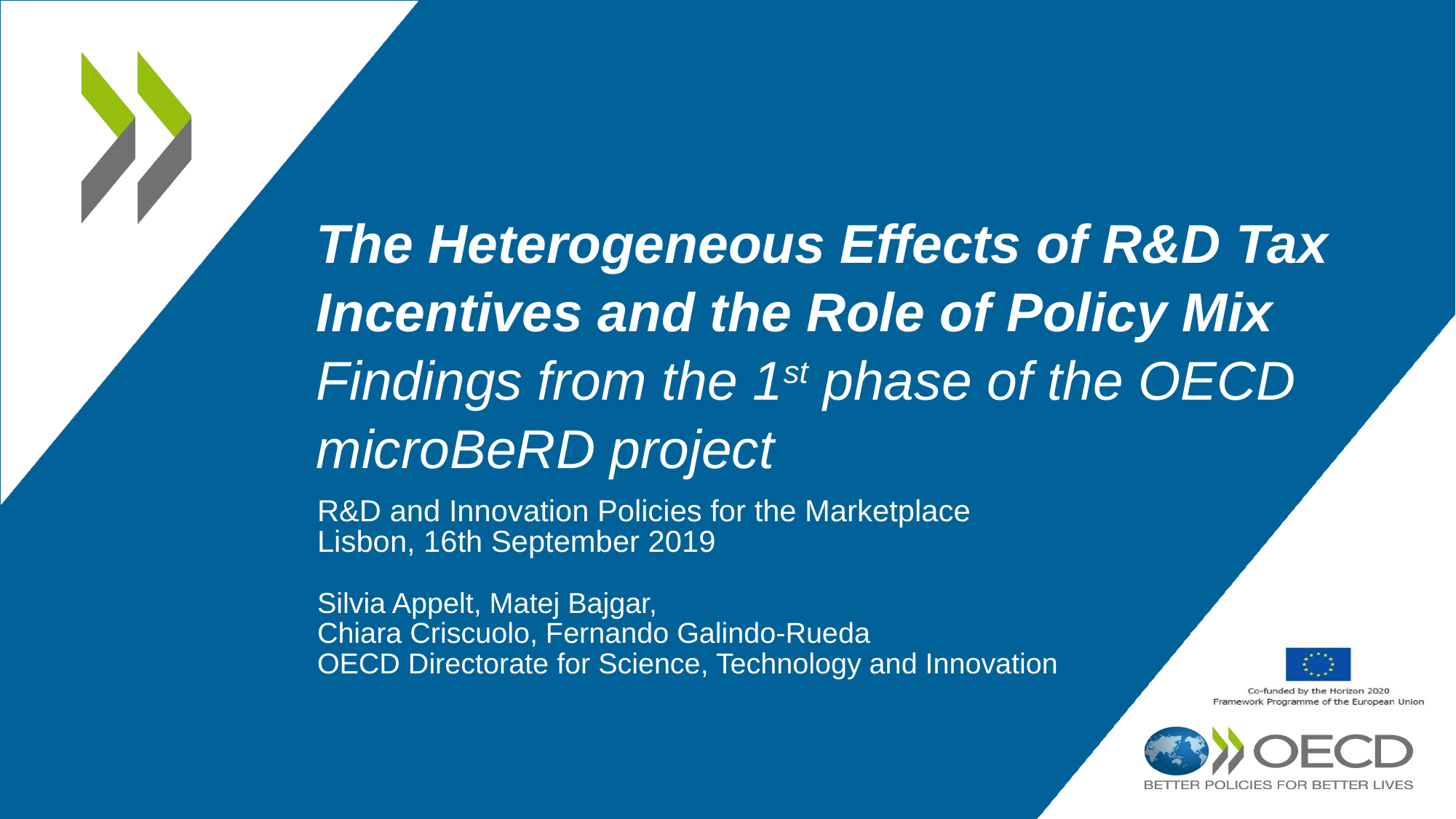

The Heterogeneous Effects of R&D Tax Incentives and the Role of Policy Mix
Findings from the 1st phase of the OECD microBeRD project
R&D and Innovation Policies for the Marketplace
Lisbon, 16th September 2019

Silvia Appelt, Matej Bajgar,
Chiara Criscuolo, Fernando Galindo-Rueda
OECD Directorate for Science, Technology and Innovation